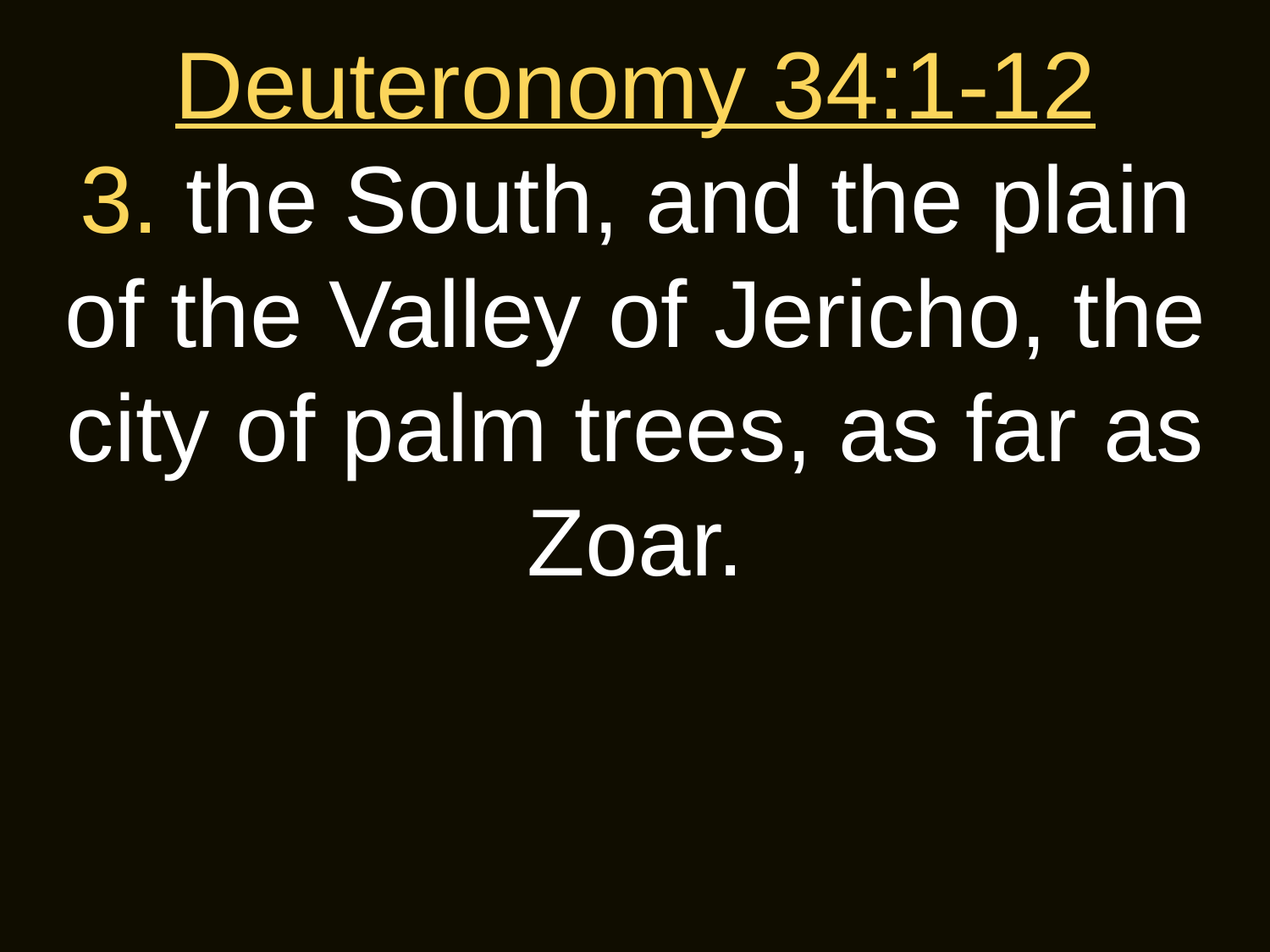

Deuteronomy 34:1-12
3. the South, and the plain of the Valley of Jericho, the city of palm trees, as far as Zoar.